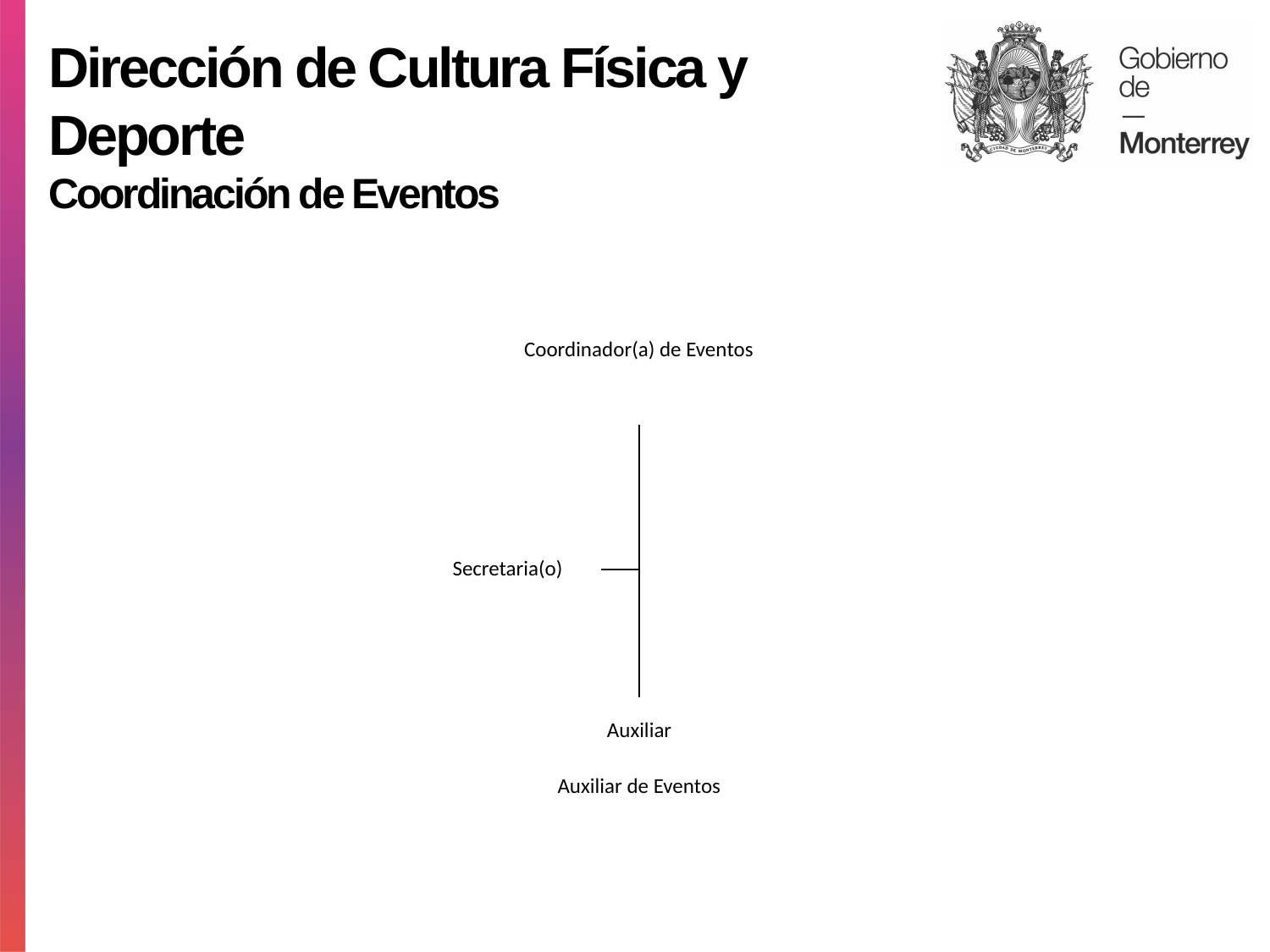

Dirección de Cultura Física y Deporte
Coordinación de Eventos
Coordinador(a) de Eventos
Auxiliar
Auxiliar de Eventos
Secretaria(o)